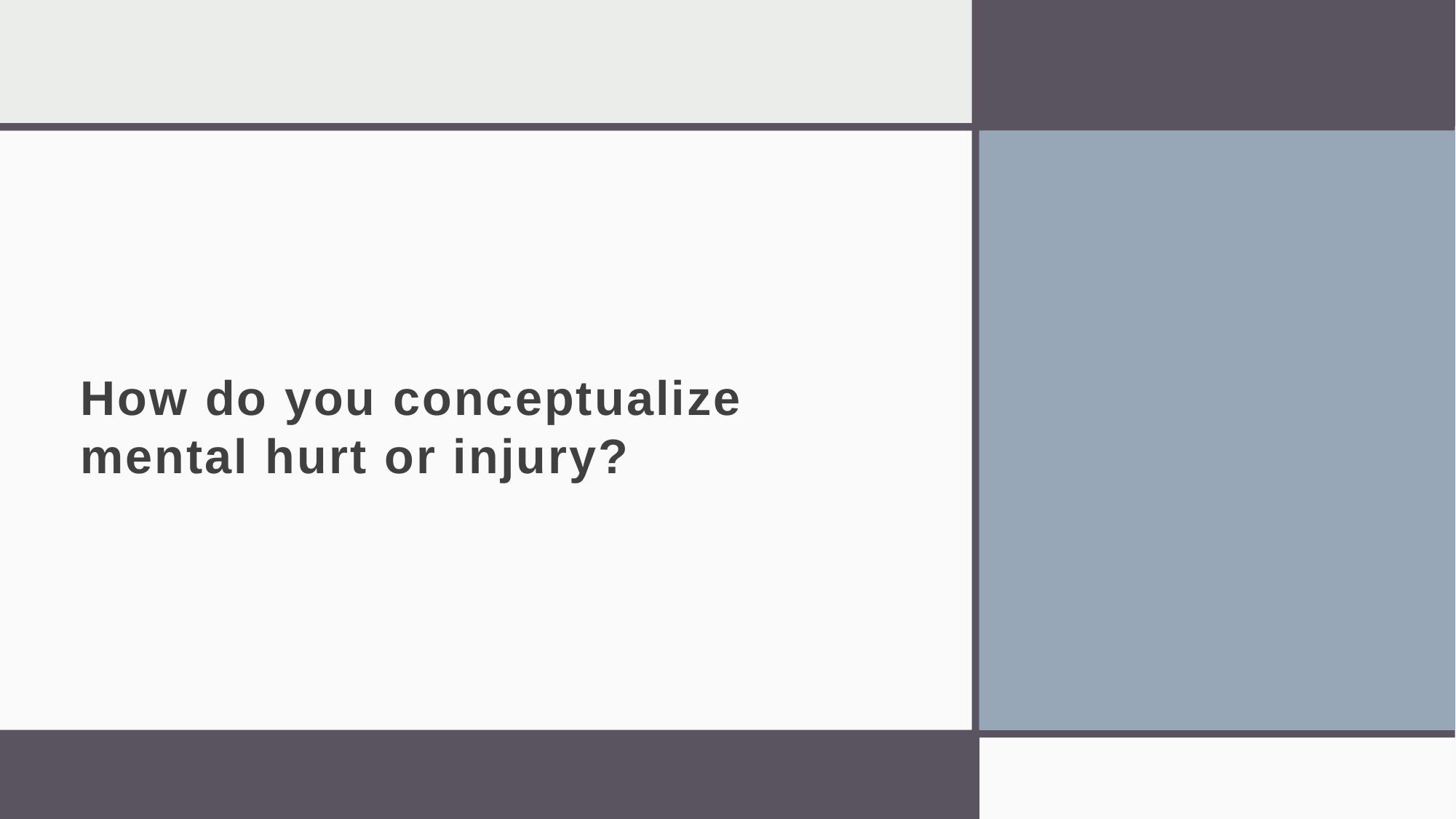

# How do you conceptualize mental hurt or injury?